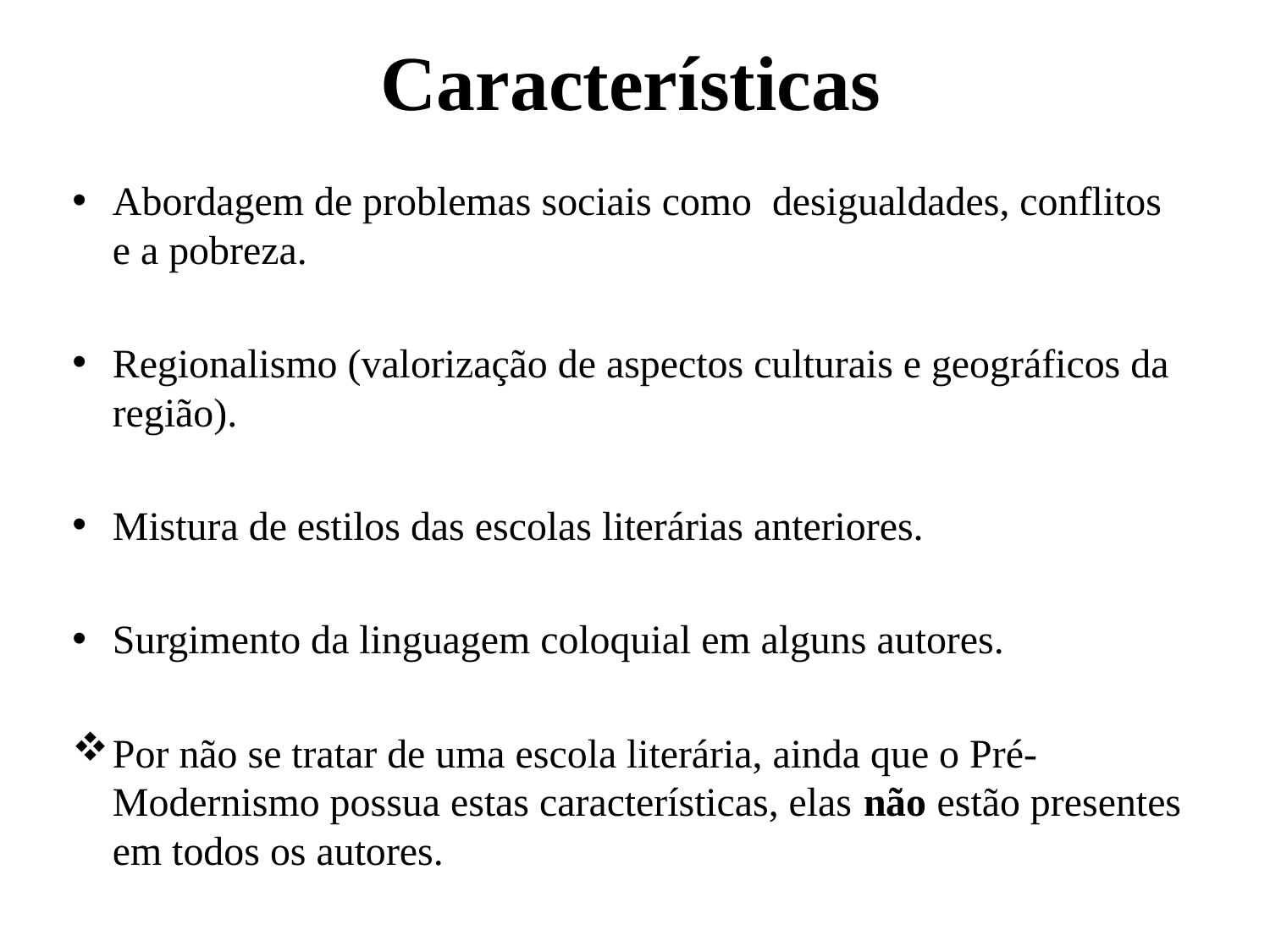

# Características
Abordagem de problemas sociais como  desigualdades, conflitos e a pobreza.

Regionalismo (valorização de aspectos culturais e geográficos da região).

Mistura de estilos das escolas literárias anteriores.

Surgimento da linguagem coloquial em alguns autores.

Por não se tratar de uma escola literária, ainda que o Pré-Modernismo possua estas características, elas não estão presentes em todos os autores.